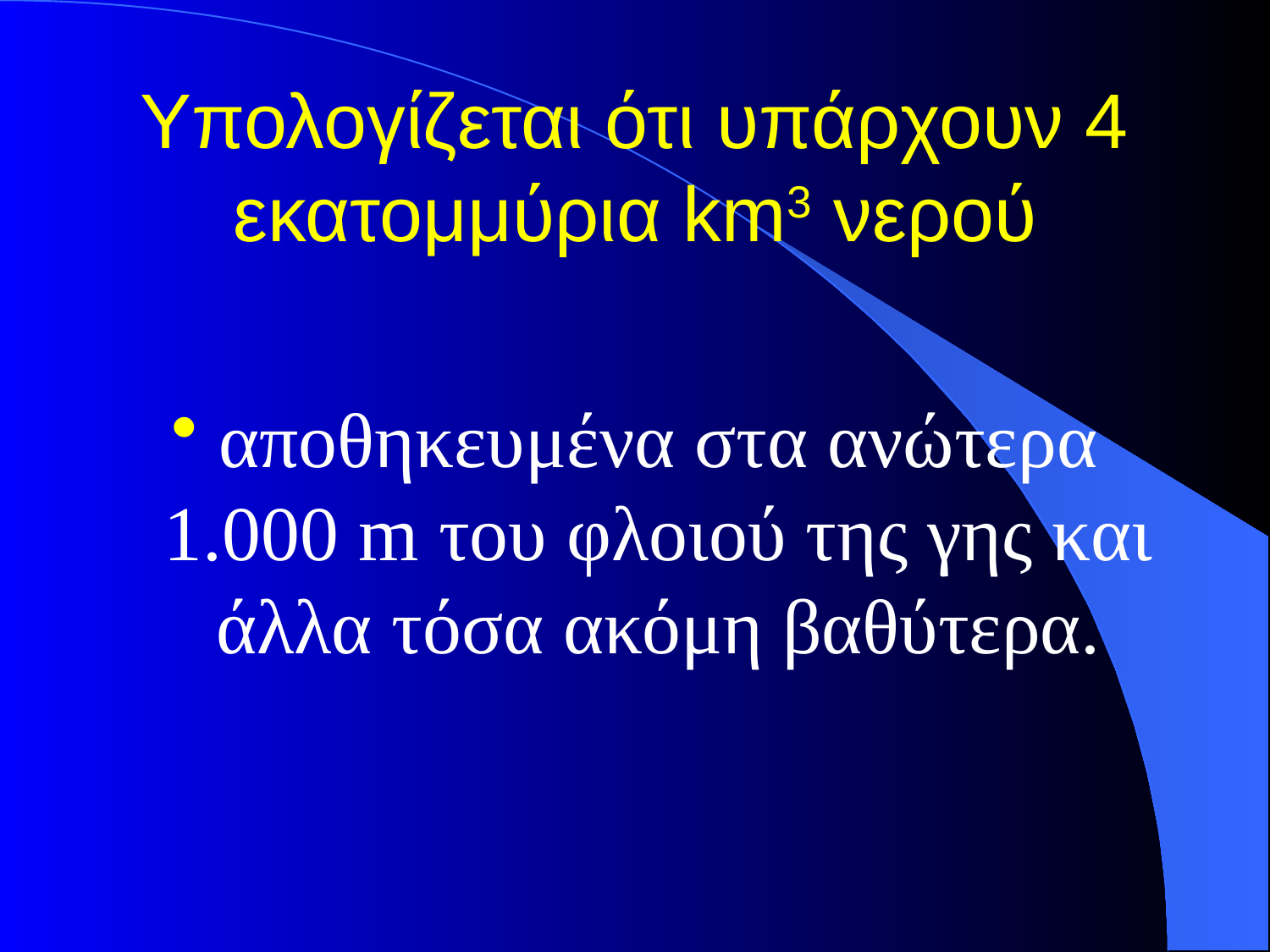

# Υπολογίζεται ότι υπάρχουν 4 εκατομμύρια km3 νερού

αποθηκευμένα στα ανώτερα 1.000 m του φλοιού της γης και άλλα τόσα ακόμη βαθύτερα.